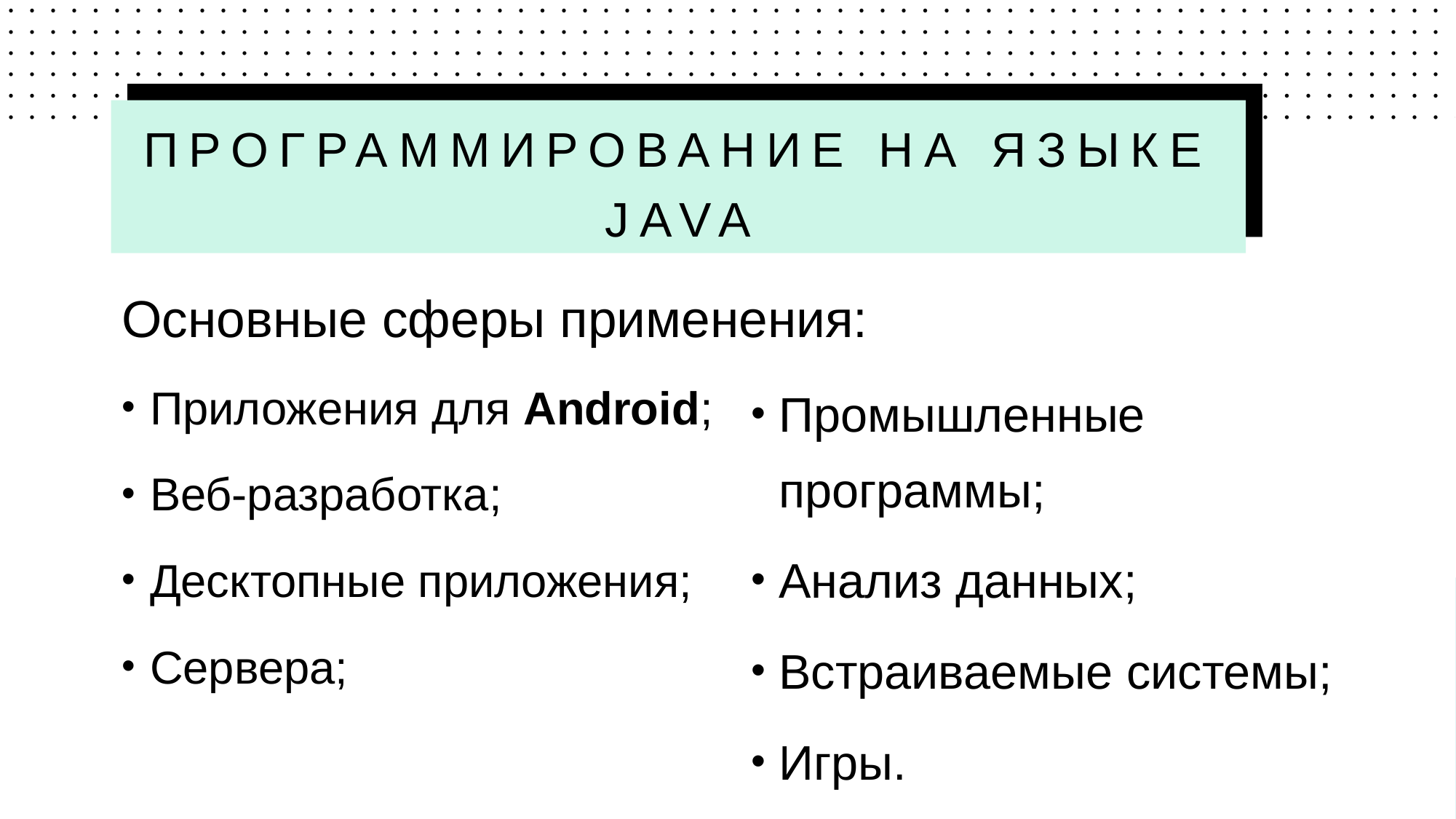

# Программирование на языке Java
Основные сферы применения:
Приложения для Android;
Веб-разработка;
Десктопные приложения;
Сервера;
Промышленные программы;
Анализ данных;
Встраиваемые системы;
Игры.